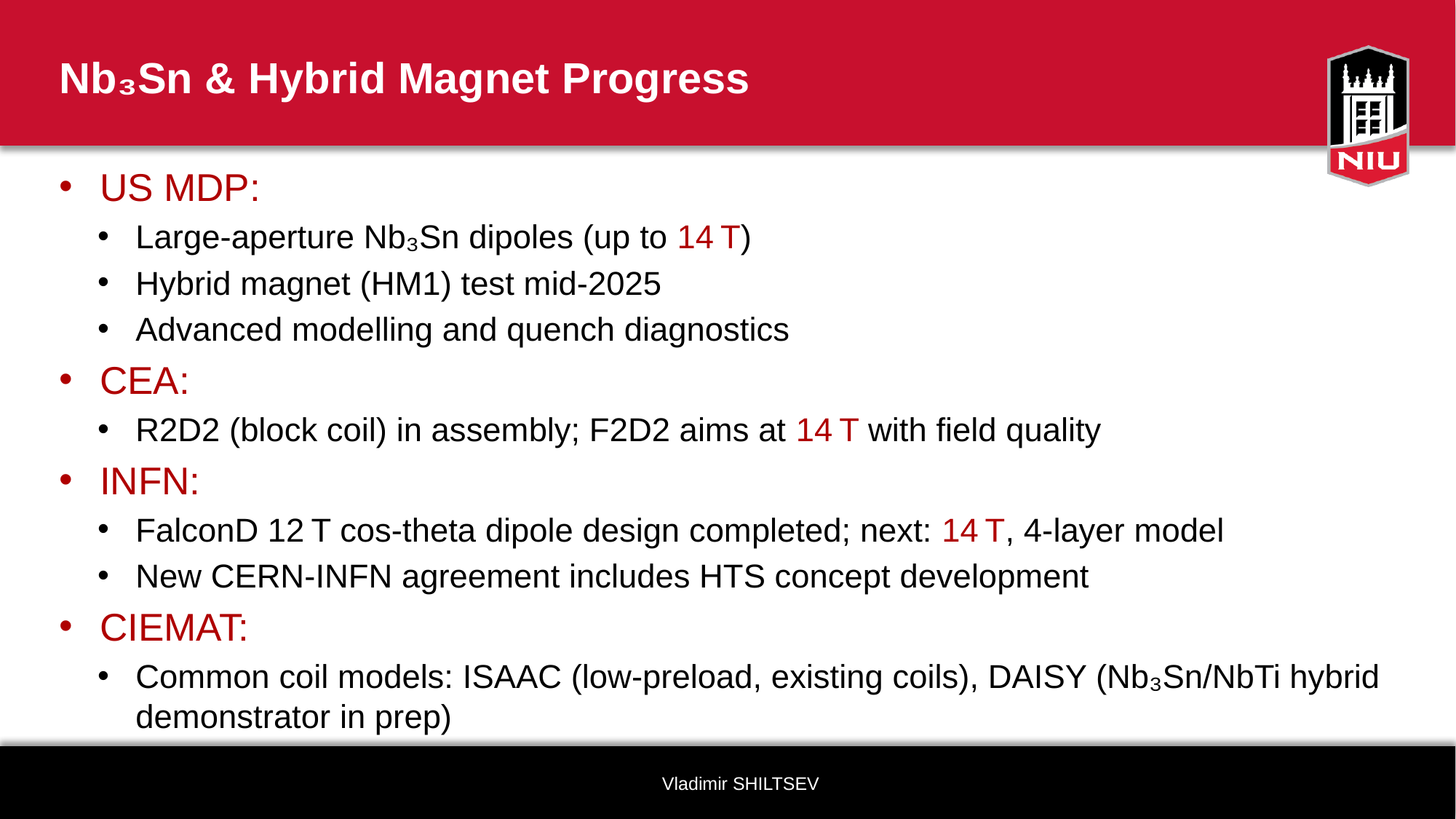

# Nb₃Sn & Hybrid Magnet Progress
US MDP:
Large-aperture Nb₃Sn dipoles (up to 14 T)
Hybrid magnet (HM1) test mid-2025
Advanced modelling and quench diagnostics
CEA:
R2D2 (block coil) in assembly; F2D2 aims at 14 T with field quality
INFN:
FalconD 12 T cos-theta dipole design completed; next: 14 T, 4-layer model
New CERN-INFN agreement includes HTS concept development
CIEMAT:
Common coil models: ISAAC (low-preload, existing coils), DAISY (Nb₃Sn/NbTi hybrid demonstrator in prep)